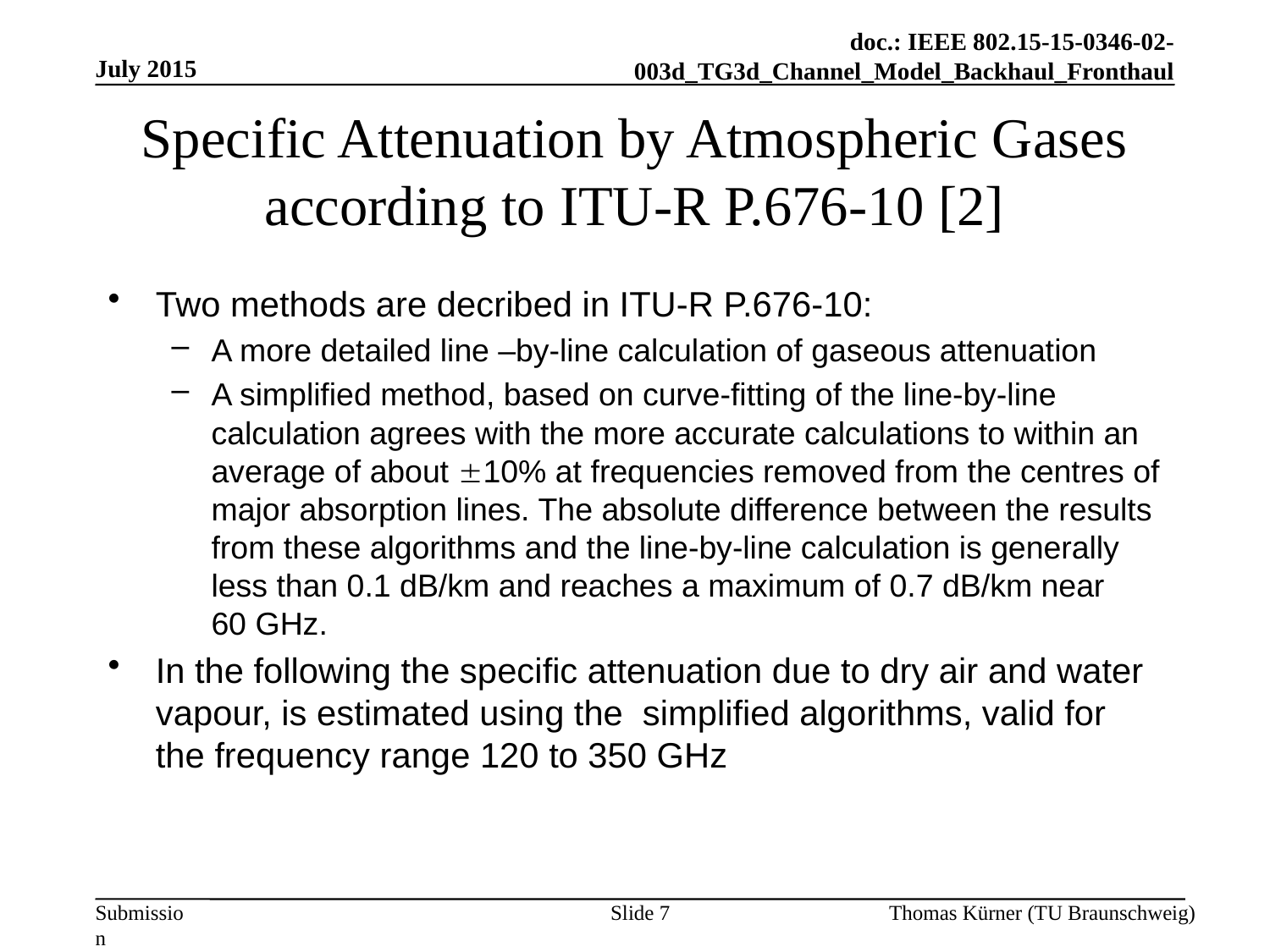

July 2015
# Specific Attenuation by Atmospheric Gases according to ITU-R P.676-10 [2]
Two methods are decribed in ITU-R P.676-10:
A more detailed line –by-line calculation of gaseous attenuation
A simplified method, based on curve-fitting of the line-by-line calculation agrees with the more accurate calculations to within an average of about ±10% at frequencies removed from the centres of major absorption lines. The absolute difference between the results from these algorithms and the line-by-line calculation is generally less than 0.1 dB/km and reaches a maximum of 0.7 dB/km near 60 GHz.
In the following the specific attenuation due to dry air and water vapour, is estimated using the  simplified algorithms, valid for the frequency range 120 to 350 GHz

Slide 7
Thomas Kürner (TU Braunschweig)